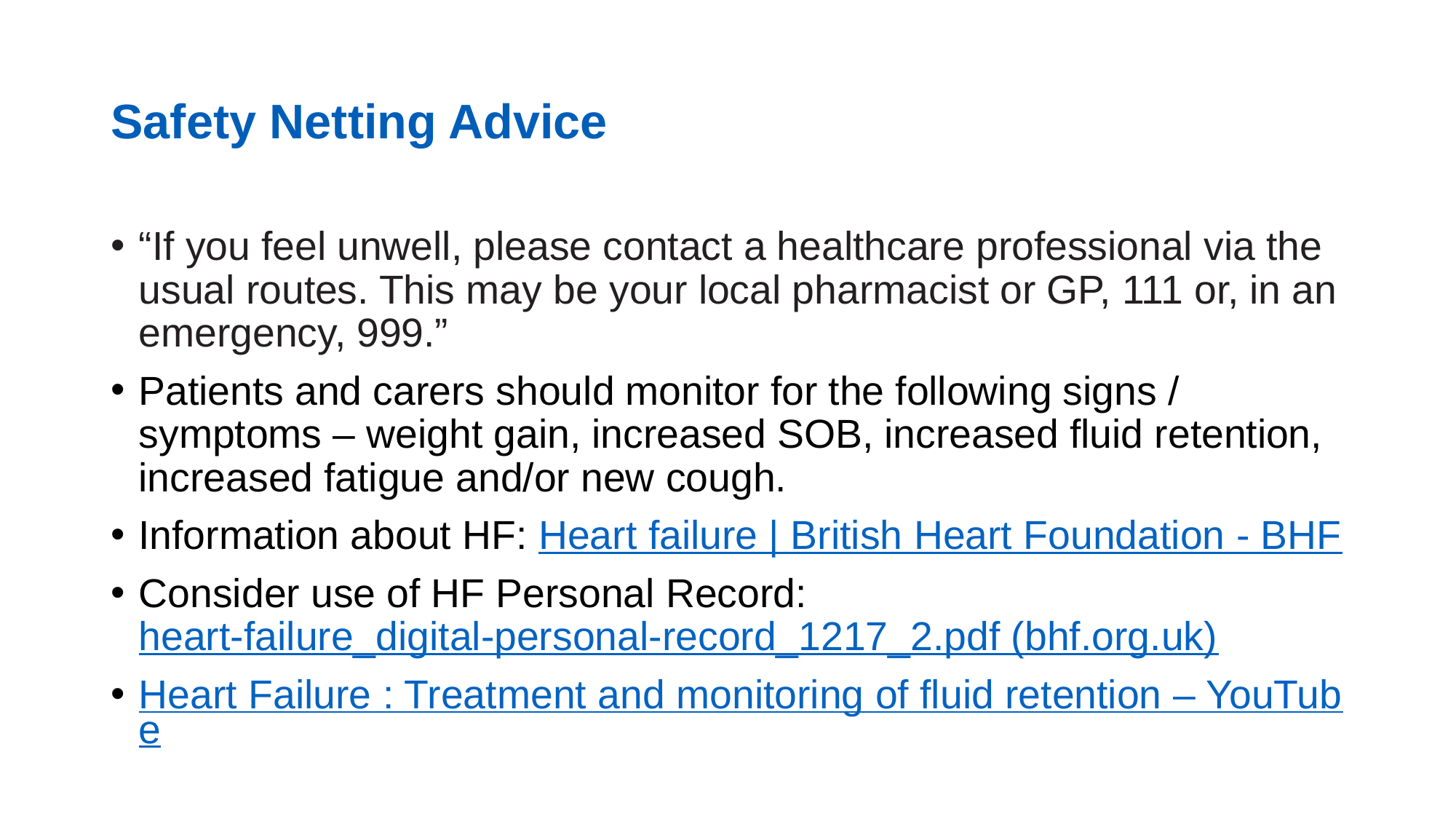

# Safety Netting Advice
“If you feel unwell, please contact a healthcare professional via the usual routes. This may be your local pharmacist or GP, 111 or, in an emergency, 999.”
Patients and carers should monitor for the following signs / symptoms – weight gain, increased SOB, increased fluid retention, increased fatigue and/or new cough.
Information about HF: Heart failure | British Heart Foundation - BHF
Consider use of HF Personal Record: heart-failure_digital-personal-record_1217_2.pdf (bhf.org.uk)
Heart Failure : Treatment and monitoring of fluid retention – YouTube